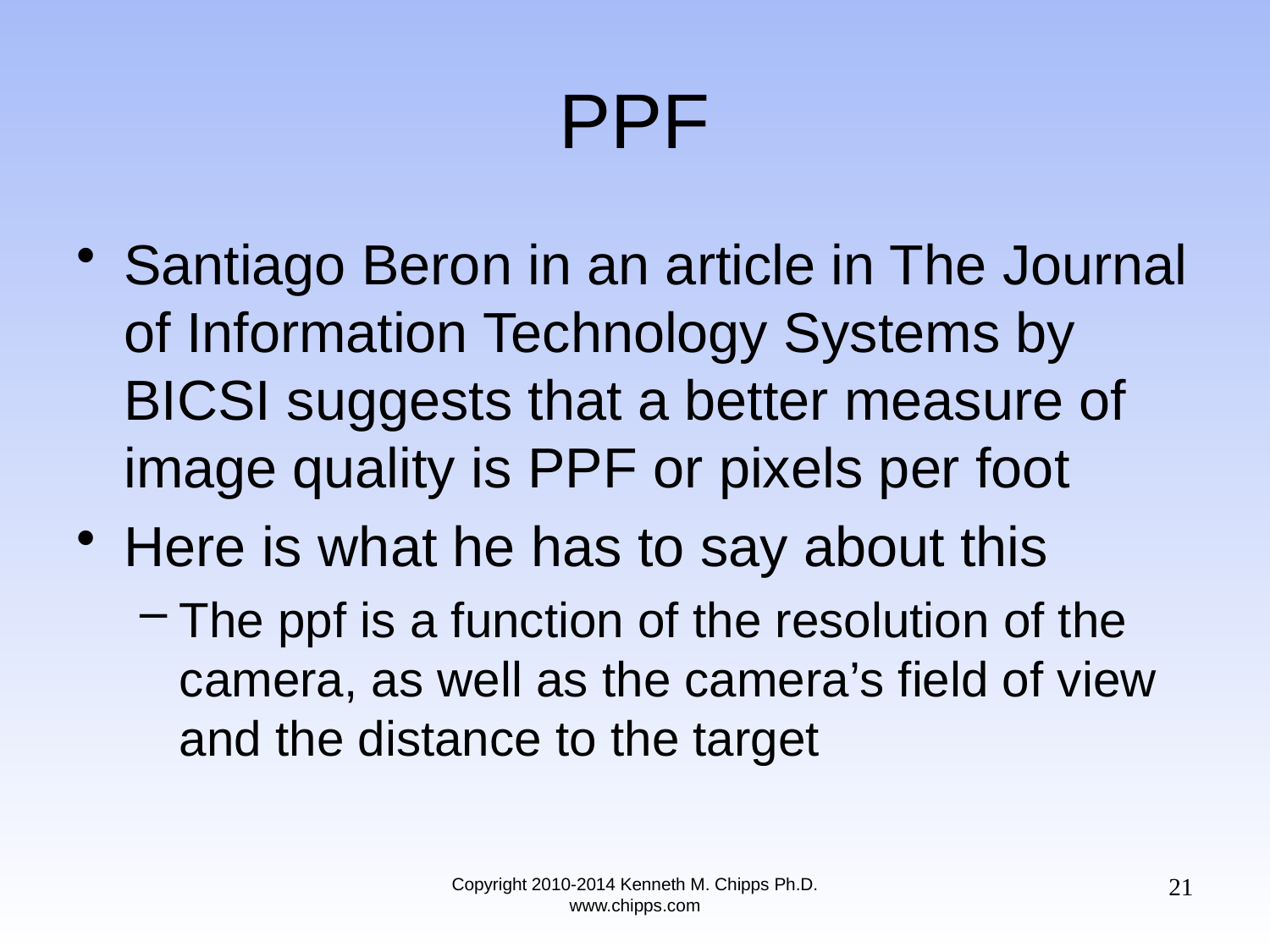

# PPF
Santiago Beron in an article in The Journal of Information Technology Systems by BICSI suggests that a better measure of image quality is PPF or pixels per foot
Here is what he has to say about this
The ppf is a function of the resolution of the camera, as well as the camera’s field of view and the distance to the target
21
Copyright 2010-2014 Kenneth M. Chipps Ph.D. www.chipps.com